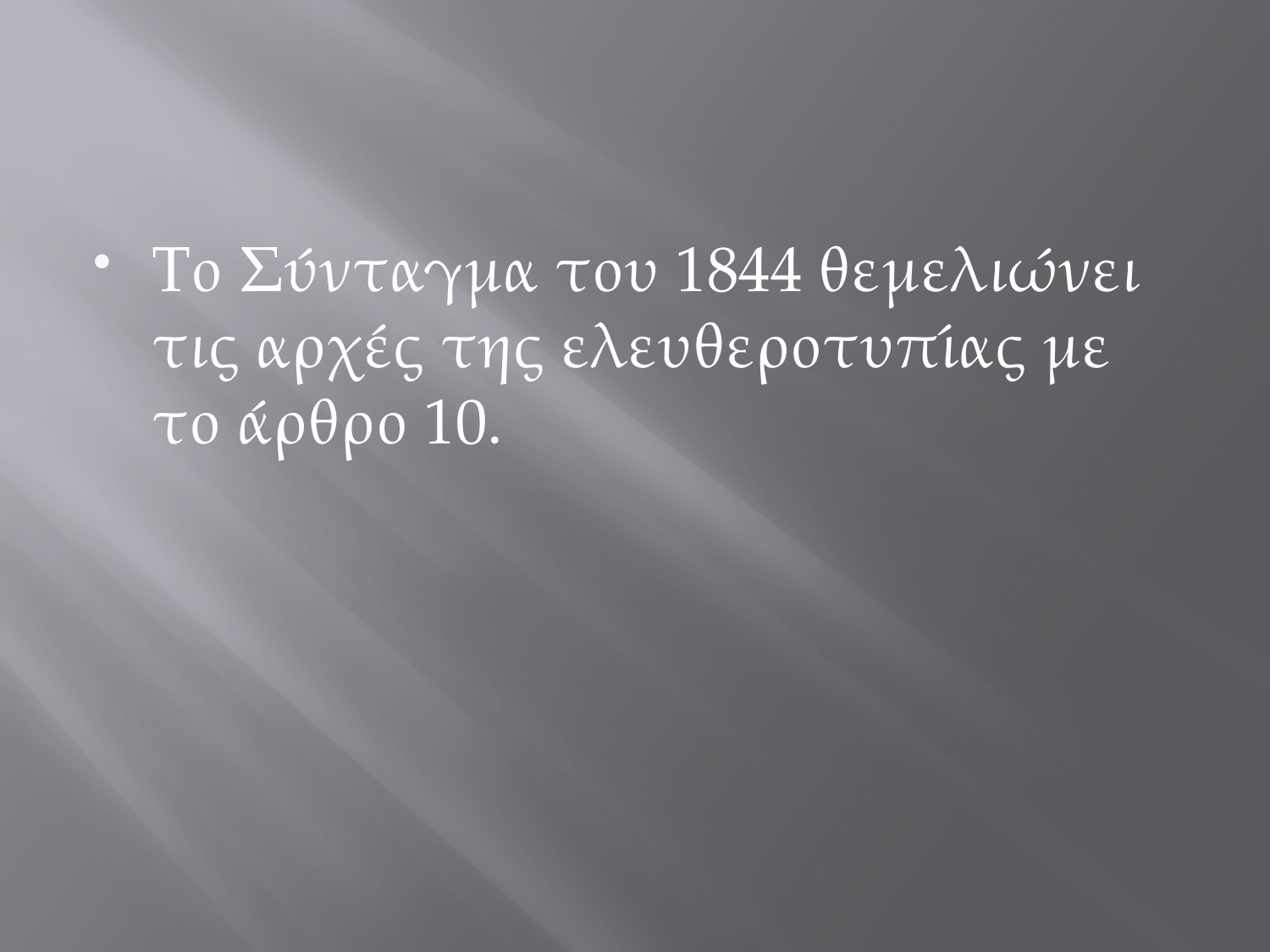

#
Το Σύνταγμα του 1844 θεμελιώνει τις αρχές της ελευθεροτυπίας με το άρθρο 10.